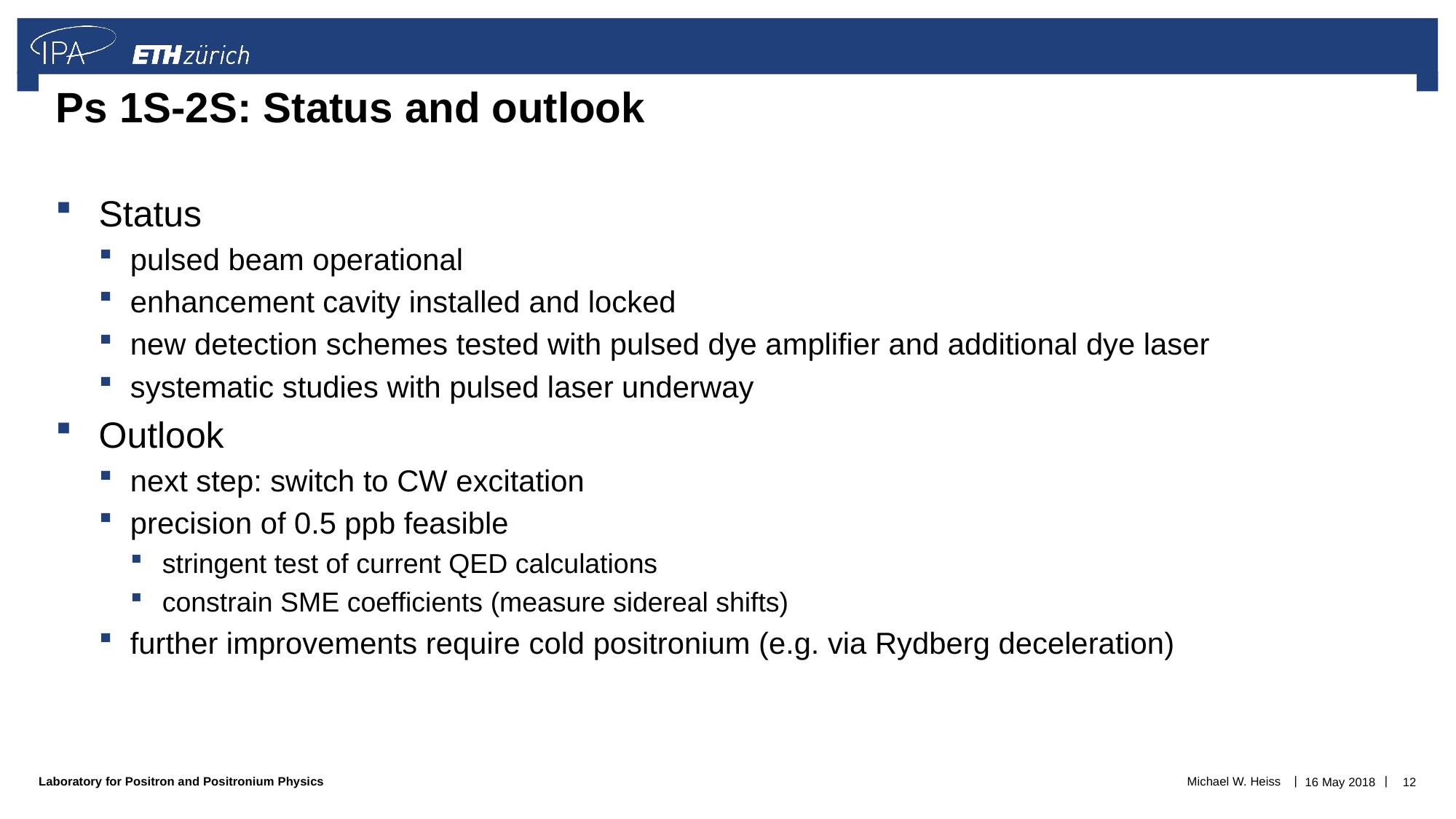

# Ps 1S-2S: Status and outlook
Status
pulsed beam operational
enhancement cavity installed and locked
new detection schemes tested with pulsed dye amplifier and additional dye laser
systematic studies with pulsed laser underway
Outlook
next step: switch to CW excitation
precision of 0.5 ppb feasible
stringent test of current QED calculations
constrain SME coefficients (measure sidereal shifts)
further improvements require cold positronium (e.g. via Rydberg deceleration)
Michael W. Heiss
16 May 2018
12